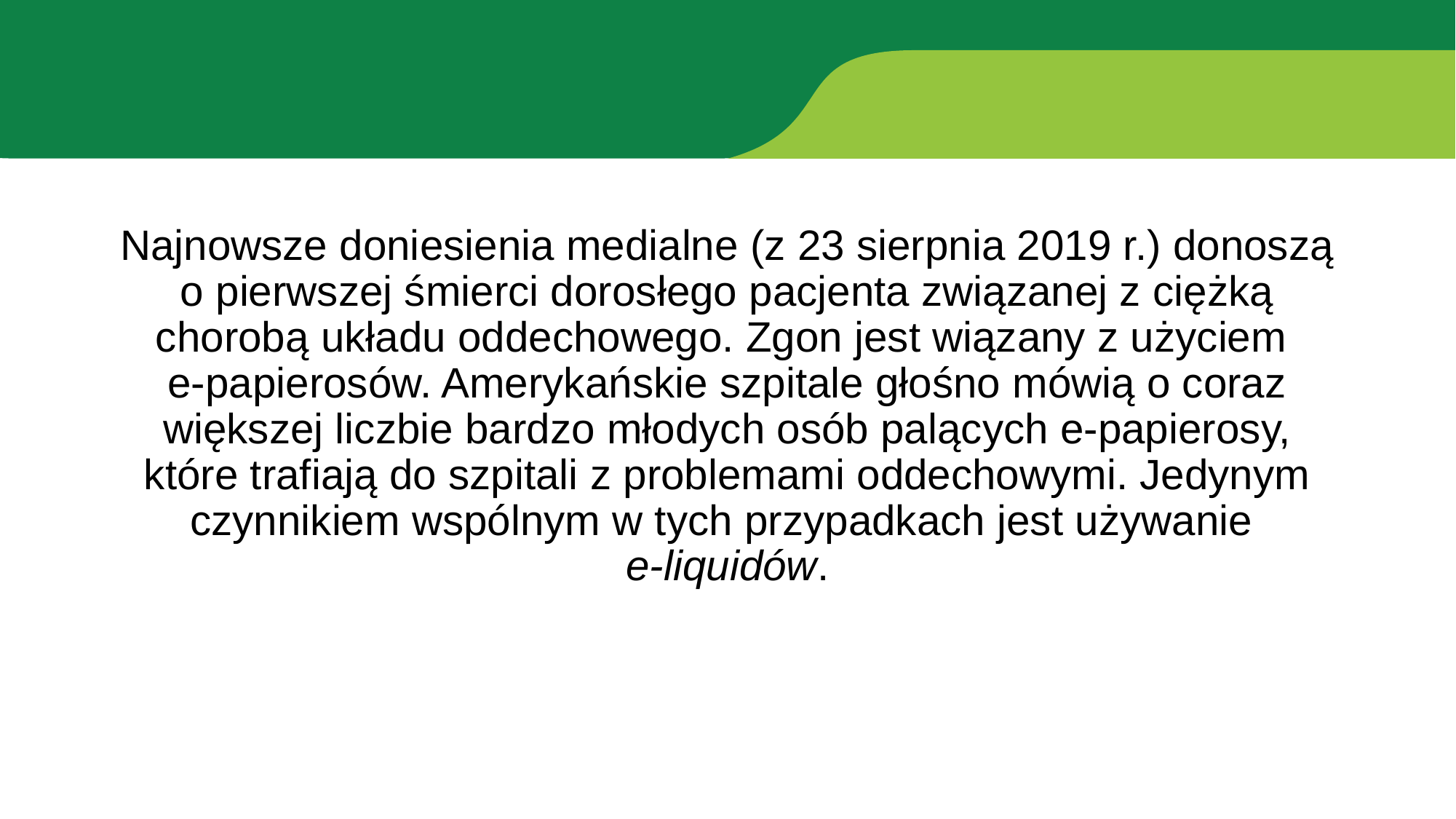

Najnowsze doniesienia medialne (z 23 sierpnia 2019 r.) donoszą o pierwszej śmierci dorosłego pacjenta związanej z ciężką chorobą układu oddechowego. Zgon jest wiązany z użyciem
e-papierosów. Amerykańskie szpitale głośno mówią o coraz większej liczbie bardzo młodych osób palących e-papierosy, które trafiają do szpitali z problemami oddechowymi. Jedynym czynnikiem wspólnym w tych przypadkach jest używanie
e-liquidów.